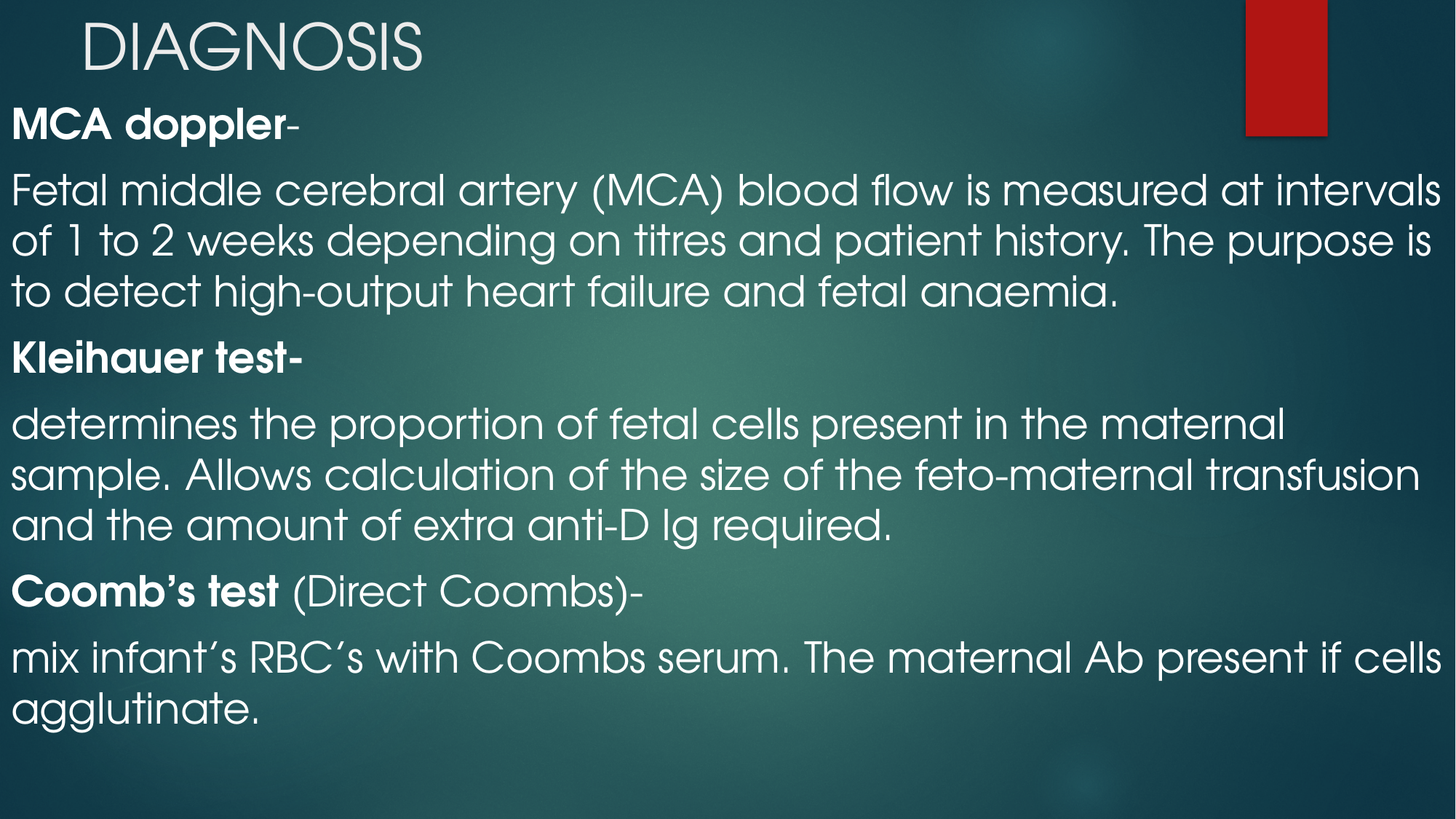

# DIAGNOSIS
MCA doppler-
Fetal middle cerebral artery (MCA) blood flow is measured at intervals of 1 to 2 weeks depending on titres and patient history. The purpose is to detect high-output heart failure and fetal anaemia.
Kleihauer test-
determines the proportion of fetal cells present in the maternal sample. Allows calculation of the size of the feto-maternal transfusion and the amount of extra anti-D Ig required.
Coomb’s test (Direct Coombs)-
mix infant’s RBC’s with Coombs serum. The maternal Ab present if cells agglutinate.